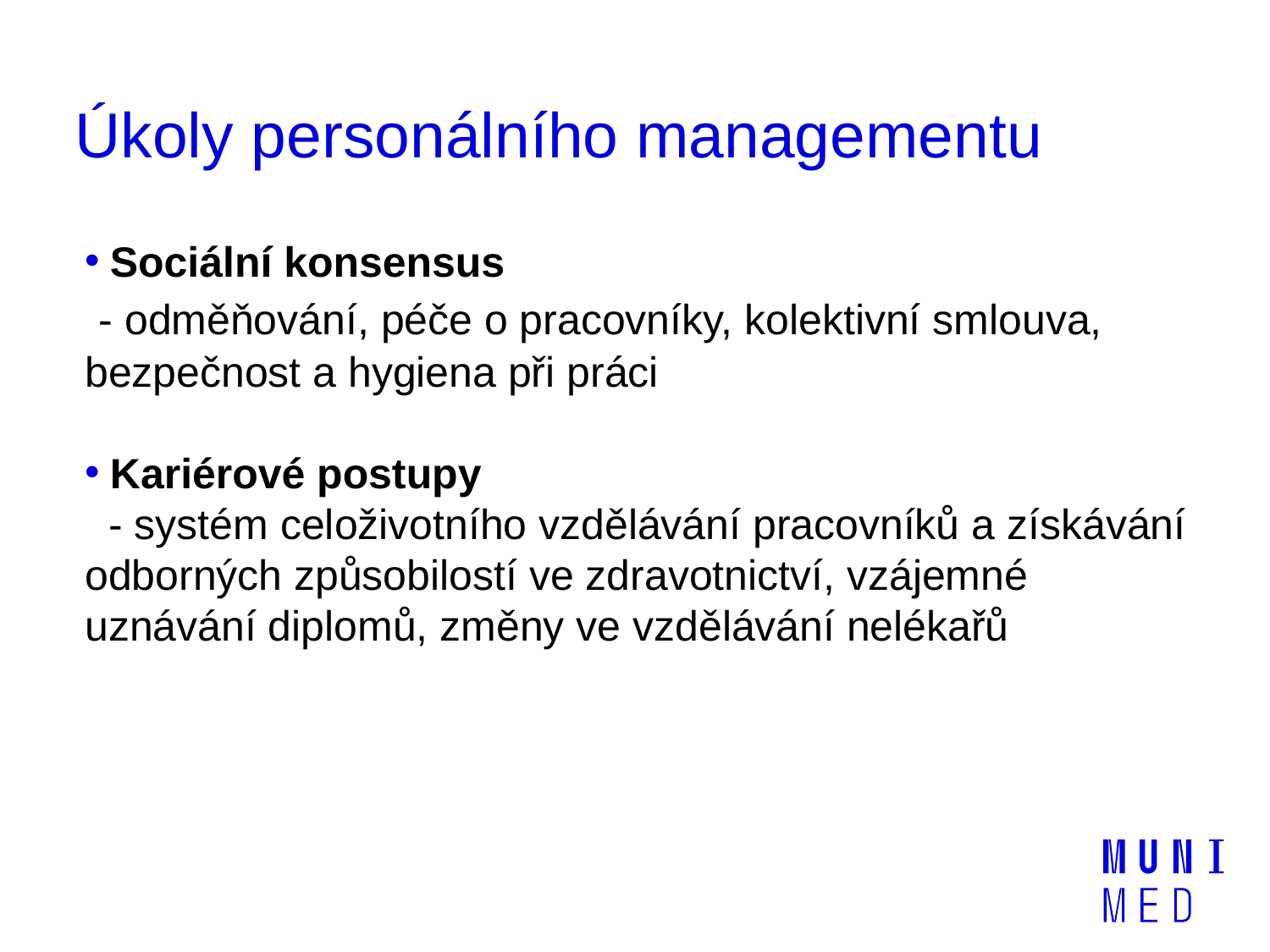

# Úkoly personálního managementu
Sociální konsensus
 - odměňování, péče o pracovníky, kolektivní smlouva, bezpečnost a hygiena při práci

Kariérové postupy
  - systém celoživotního vzdělávání pracovníků a získávání odborných způsobilostí ve zdravotnictví, vzájemné uznávání diplomů, změny ve vzdělávání nelékařů